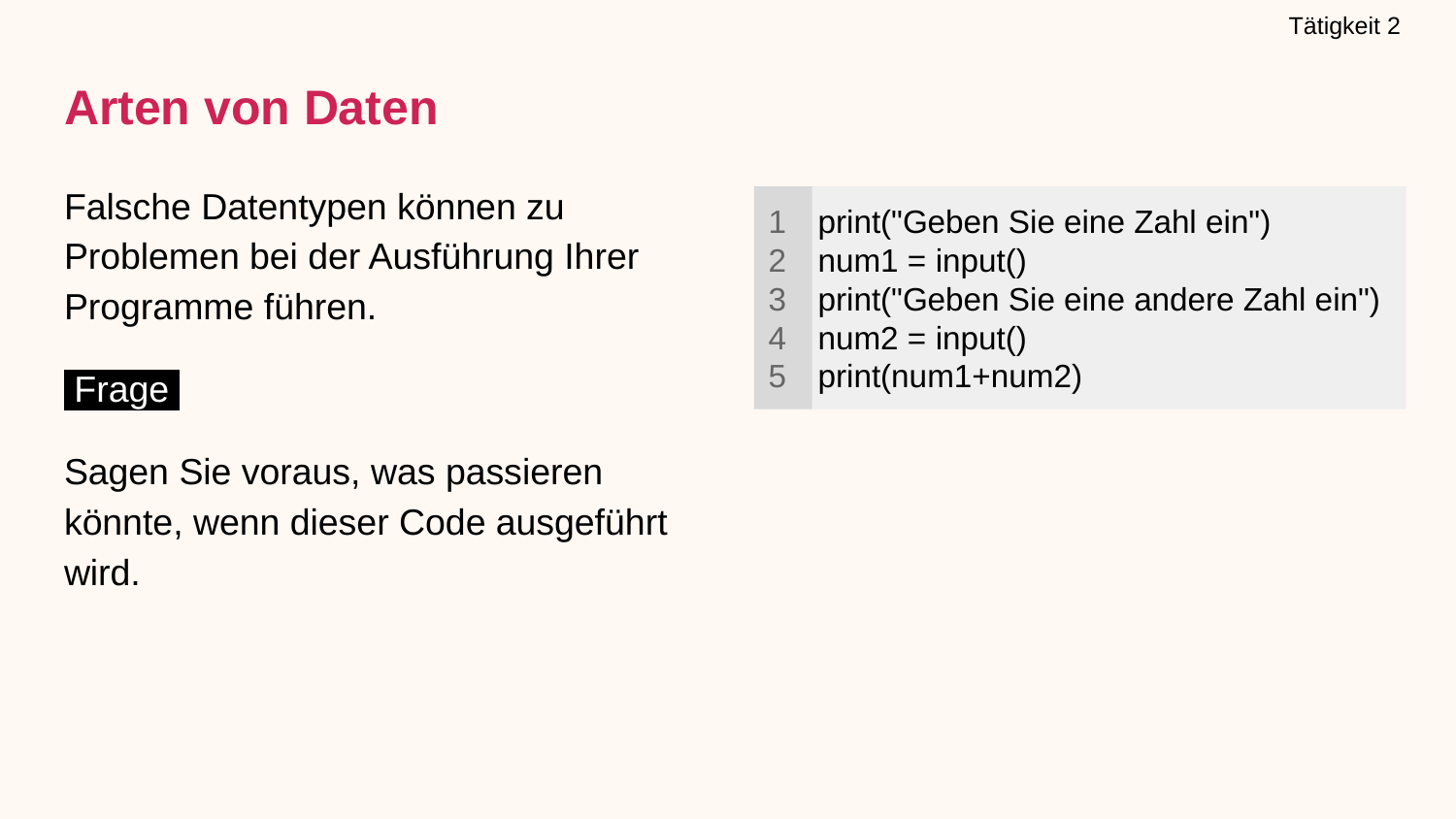

Tätigkeit 2
Arten von Daten
# Falsche Datentypen können zu Problemen bei der Ausführung Ihrer Programme führen.
 Frage .
Sagen Sie voraus, was passieren könnte, wenn dieser Code ausgeführt wird.
1
2
3
4
5

print("Geben Sie eine Zahl ein")
num1 = input()
print("Geben Sie eine andere Zahl ein")
num2 = input()
print(num1+num2)